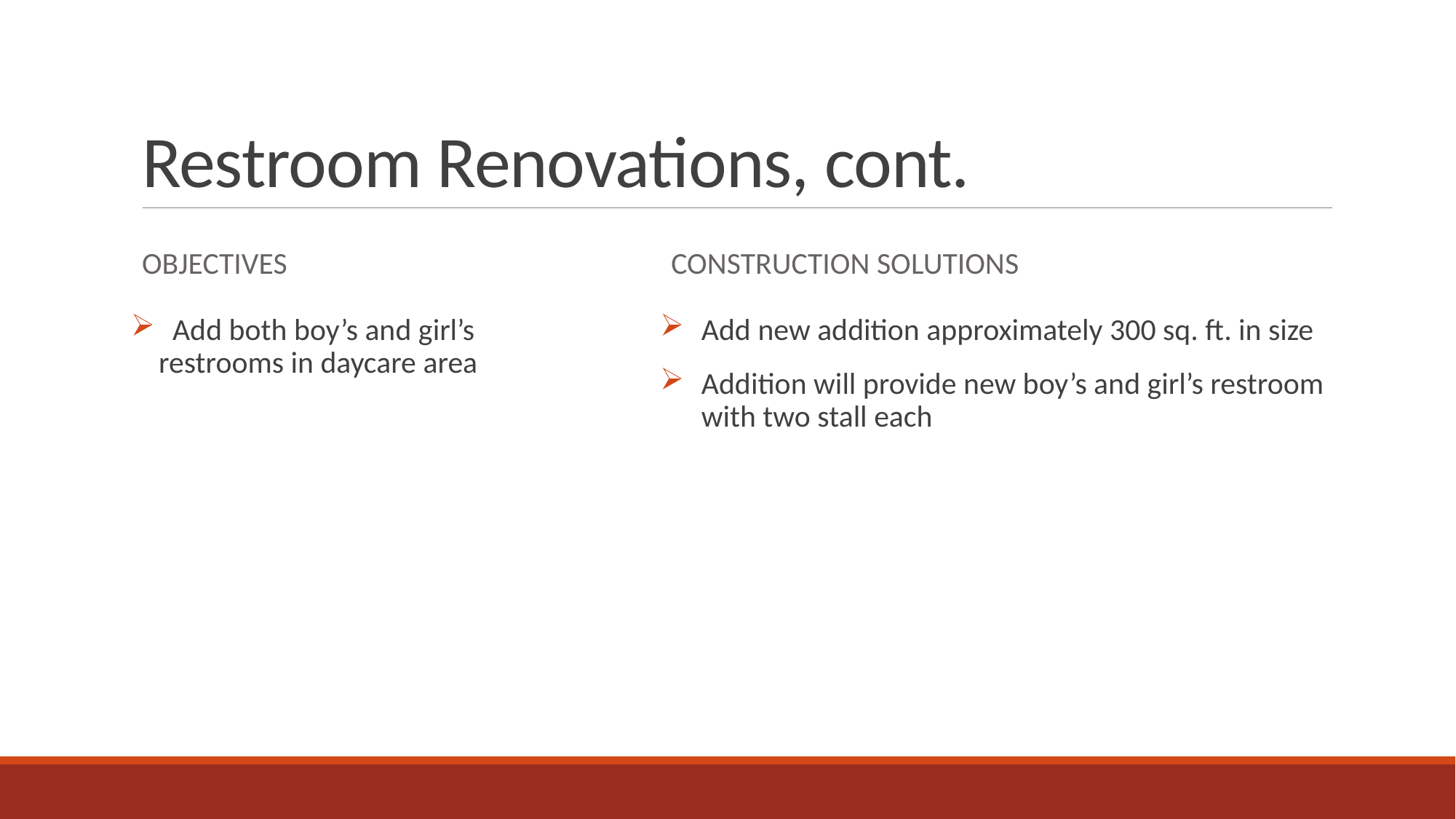

# Restroom Renovations, cont.
objectives
Construction solutions
  Add both boy’s and girl’s restrooms in daycare area

Add new addition approximately 300 sq. ft. in size
Addition will provide new boy’s and girl’s restroom with two stall each